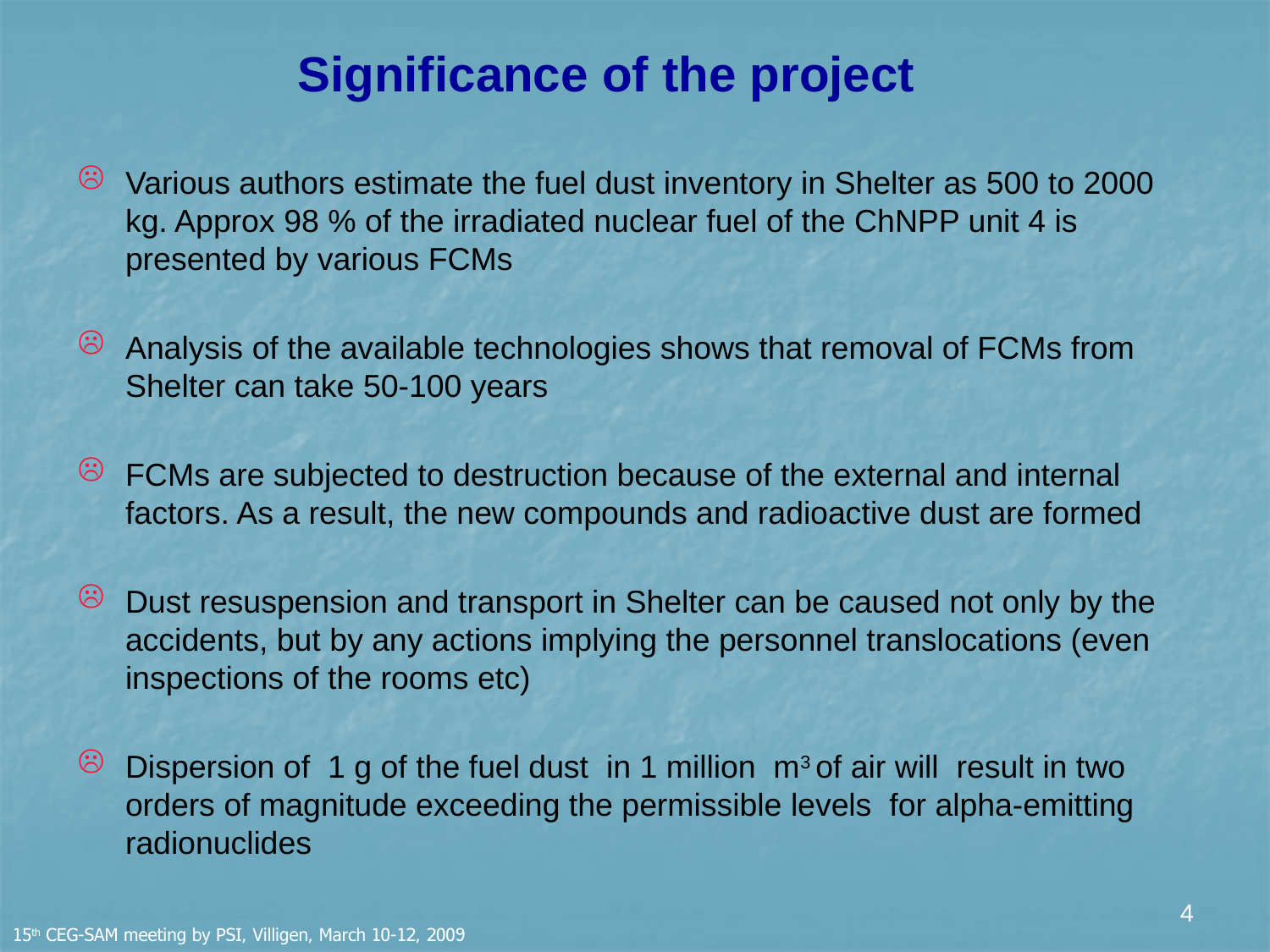

Significance of the project
Various authors estimate the fuel dust inventory in Shelter as 500 to 2000 kg. Approx 98 % of the irradiated nuclear fuel of the ChNPP unit 4 is presented by various FCMs

Analysis of the available technologies shows that removal of FCMs from Shelter can take 50-100 years

FCMs are subjected to destruction because of the external and internal factors. As a result, the new compounds and radioactive dust are formed

Dust resuspension and transport in Shelter can be caused not only by the accidents, but by any actions implying the personnel translocations (even inspections of the rooms etc)

Dispersion of  1 g of the fuel dust  in 1 million  m3 of air will  result in two orders of magnitude exceeding the permissible levels  for alpha-emitting radionuclides

4

15th CEG-SAM meeting by PSI, Villigen, March 10-12, 2009